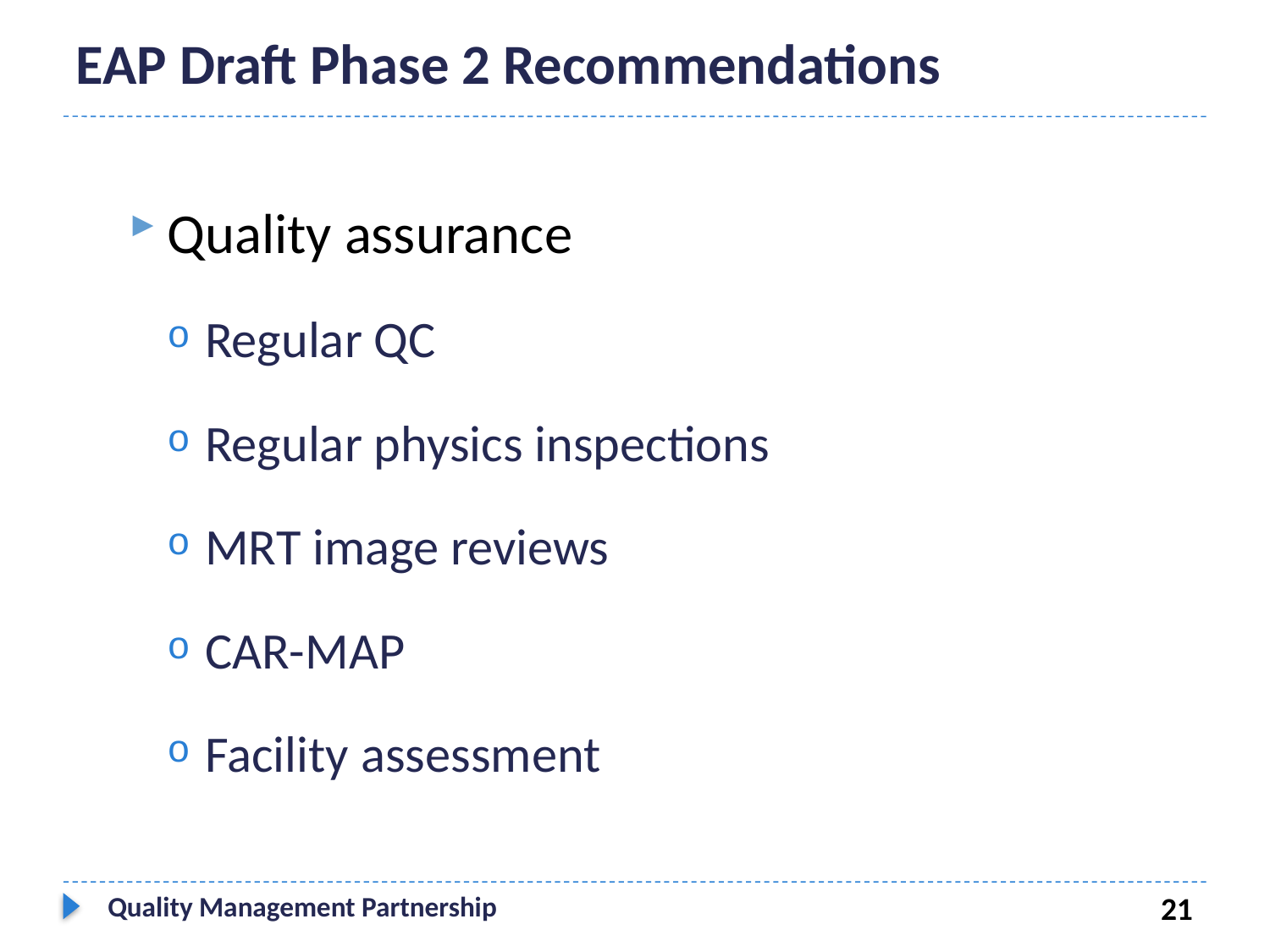

# EAP Draft Phase 2 Recommendations
Quality assurance
Regular QC
Regular physics inspections
MRT image reviews
CAR-MAP
Facility assessment

Quality Management Partnership
21